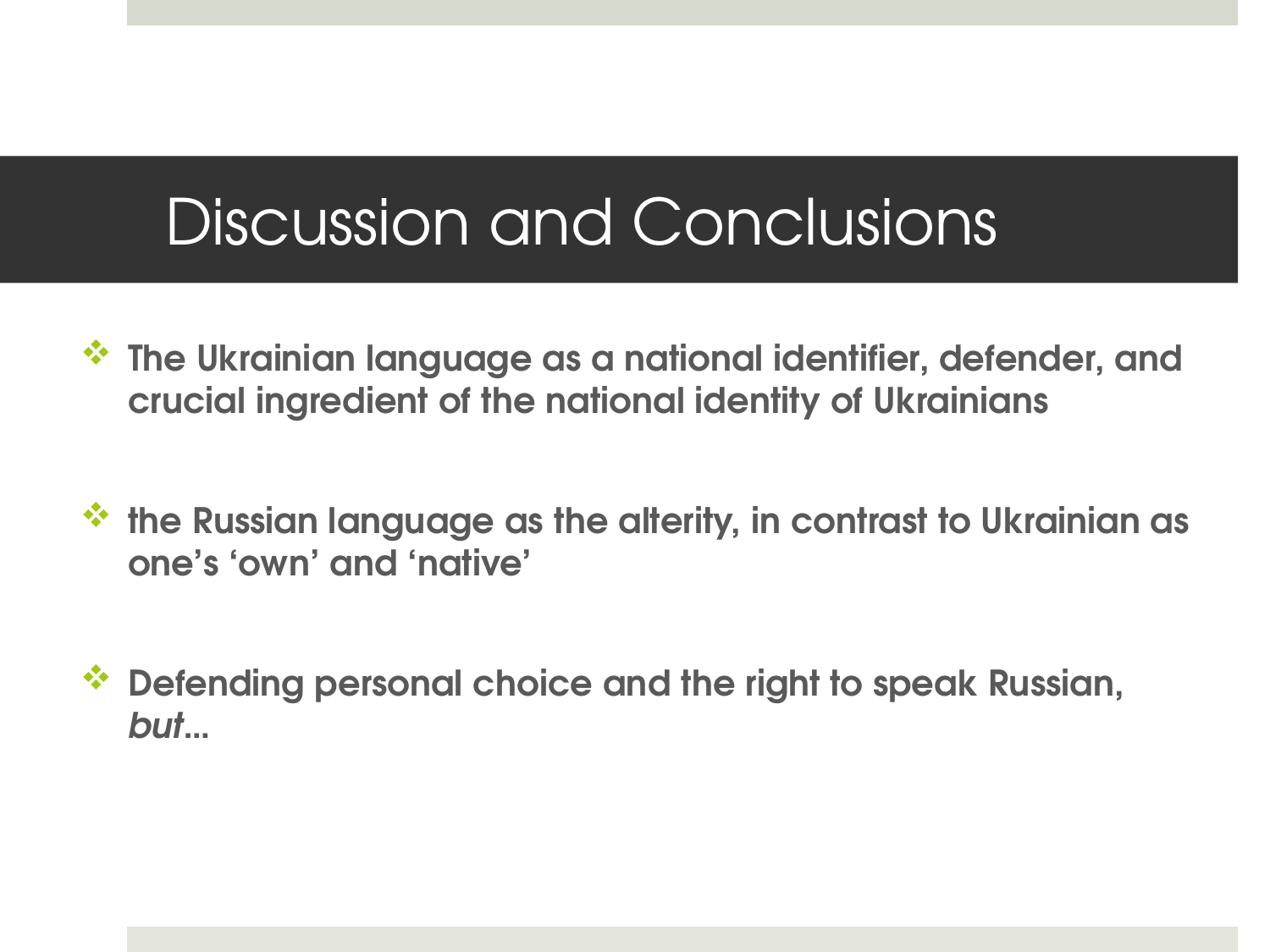

# Discussion and Conclusions
The Ukrainian language as a national identifier, defender, and crucial ingredient of the national identity of Ukrainians
the Russian language as the alterity, in contrast to Ukrainian as one’s ‘own’ and ‘native’
Defending personal choice and the right to speak Russian, but…